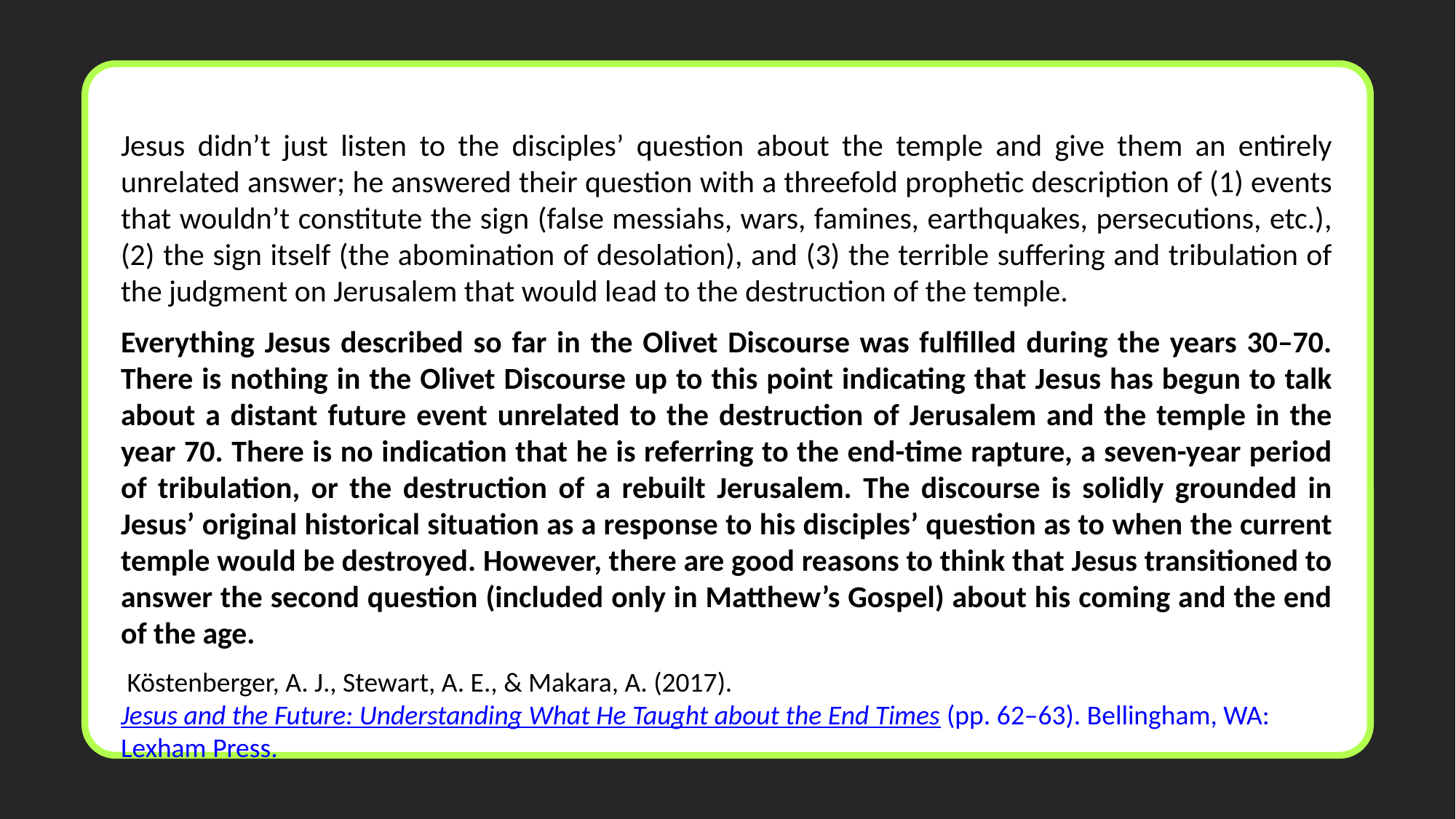

Jesus didn’t just listen to the disciples’ question about the temple and give them an entirely unrelated answer; he answered their question with a threefold prophetic description of (1) events that wouldn’t constitute the sign (false messiahs, wars, famines, earthquakes, persecutions, etc.), (2) the sign itself (the abomination of desolation), and (3) the terrible suffering and tribulation of the judgment on Jerusalem that would lead to the destruction of the temple.

Everything Jesus described so far in the Olivet Discourse was fulfilled during the years 30–70. There is nothing in the Olivet Discourse up to this point indicating that Jesus has begun to talk about a distant future event unrelated to the destruction of Jerusalem and the temple in the year 70. There is no indication that he is referring to the end-time rapture, a seven-year period of tribulation, or the destruction of a rebuilt Jerusalem. The discourse is solidly grounded in Jesus’ original historical situation as a response to his disciples’ question as to when the current temple would be destroyed. However, there are good reasons to think that Jesus transitioned to answer the second question (included only in Matthew’s Gospel) about his coming and the end of the age.

 Köstenberger, A. J., Stewart, A. E., & Makara, A. (2017). Jesus and the Future: Understanding What He Taught about the End Times (pp. 62–63). Bellingham, WA: Lexham Press.